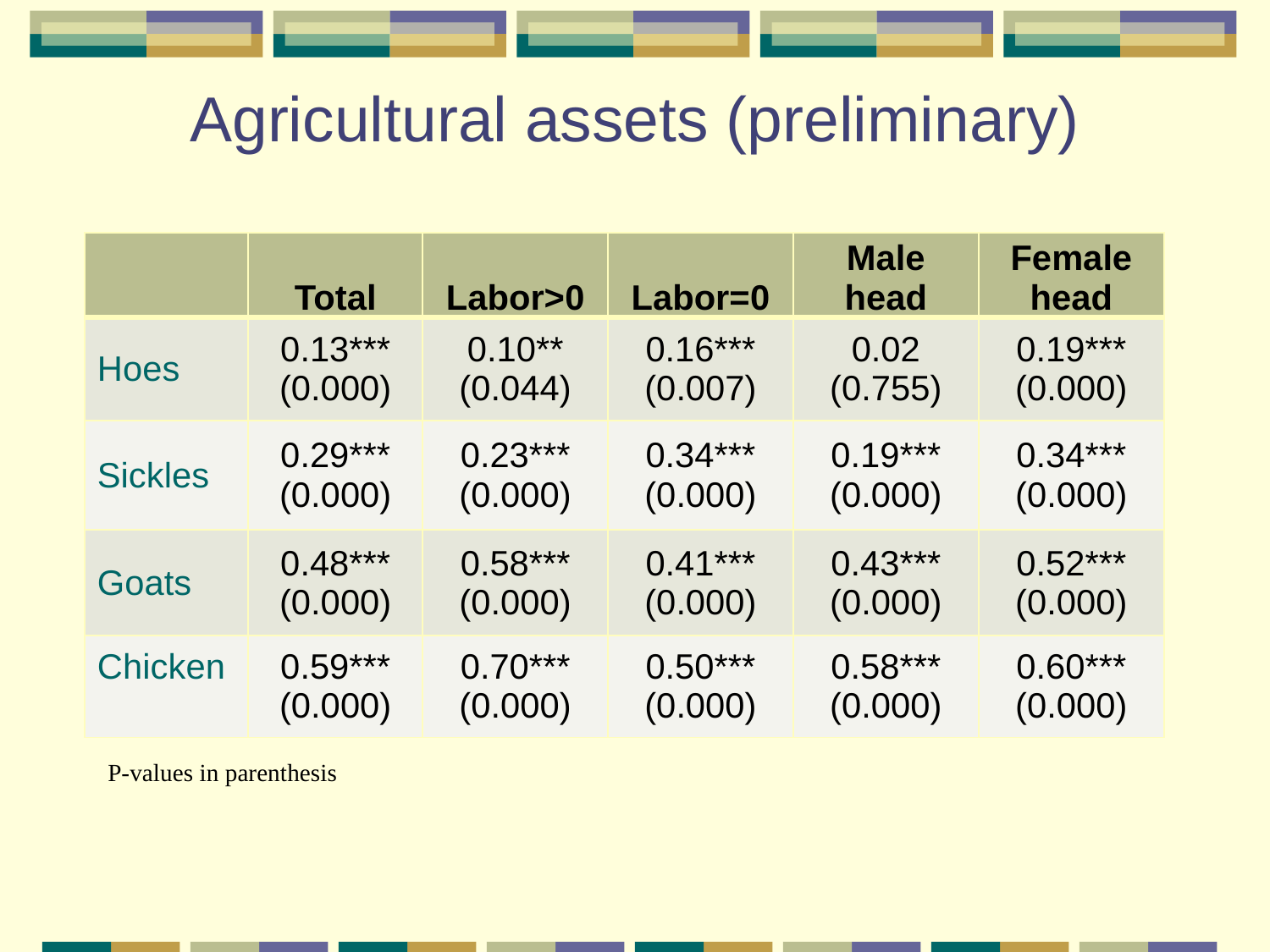

# Agricultural assets (preliminary)
|  | Total | Labor>0 | Labor=0 | Male head | Female head |
| --- | --- | --- | --- | --- | --- |
| Hoes | 0.13\*\*\* (0.000) | 0.10\*\* (0.044) | 0.16\*\*\* (0.007) | 0.02 (0.755) | 0.19\*\*\* (0.000) |
| Sickles | 0.29\*\*\* (0.000) | 0.23\*\*\* (0.000) | 0.34\*\*\* (0.000) | 0.19\*\*\* (0.000) | 0.34\*\*\* (0.000) |
| Goats | 0.48\*\*\* (0.000) | 0.58\*\*\* (0.000) | 0.41\*\*\* (0.000) | 0.43\*\*\* (0.000) | 0.52\*\*\* (0.000) |
| Chicken | 0.59\*\*\* (0.000) | 0.70\*\*\* (0.000) | 0.50\*\*\* (0.000) | 0.58\*\*\* (0.000) | 0.60\*\*\* (0.000) |
P-values in parenthesis